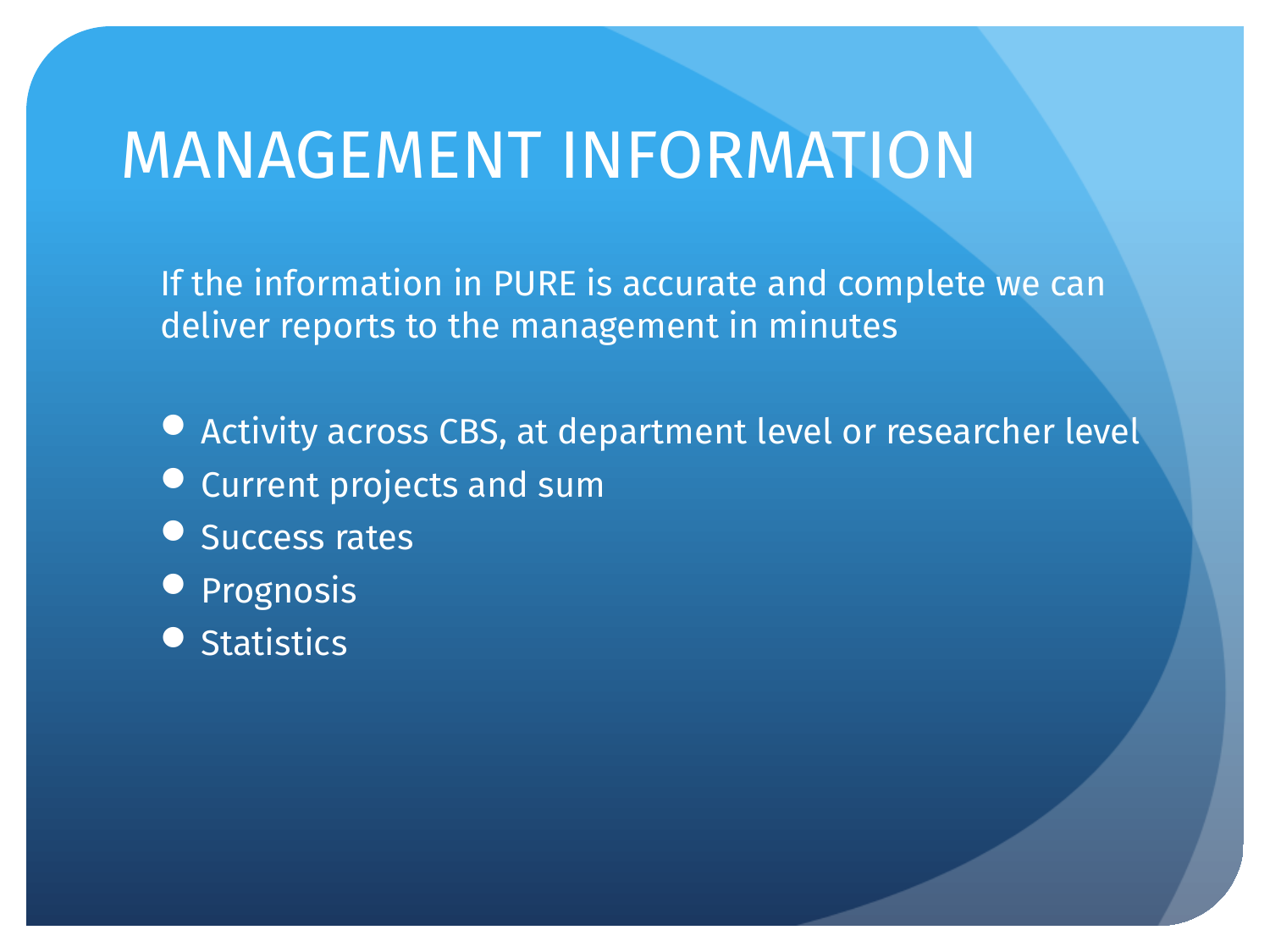

# MANAGEMENT INFORMATION
If the information in PURE is accurate and complete we can deliver reports to the management in minutes

Activity across CBS, at department level or researcher level
Current projects and sum
Success rates
Prognosis
Statistics